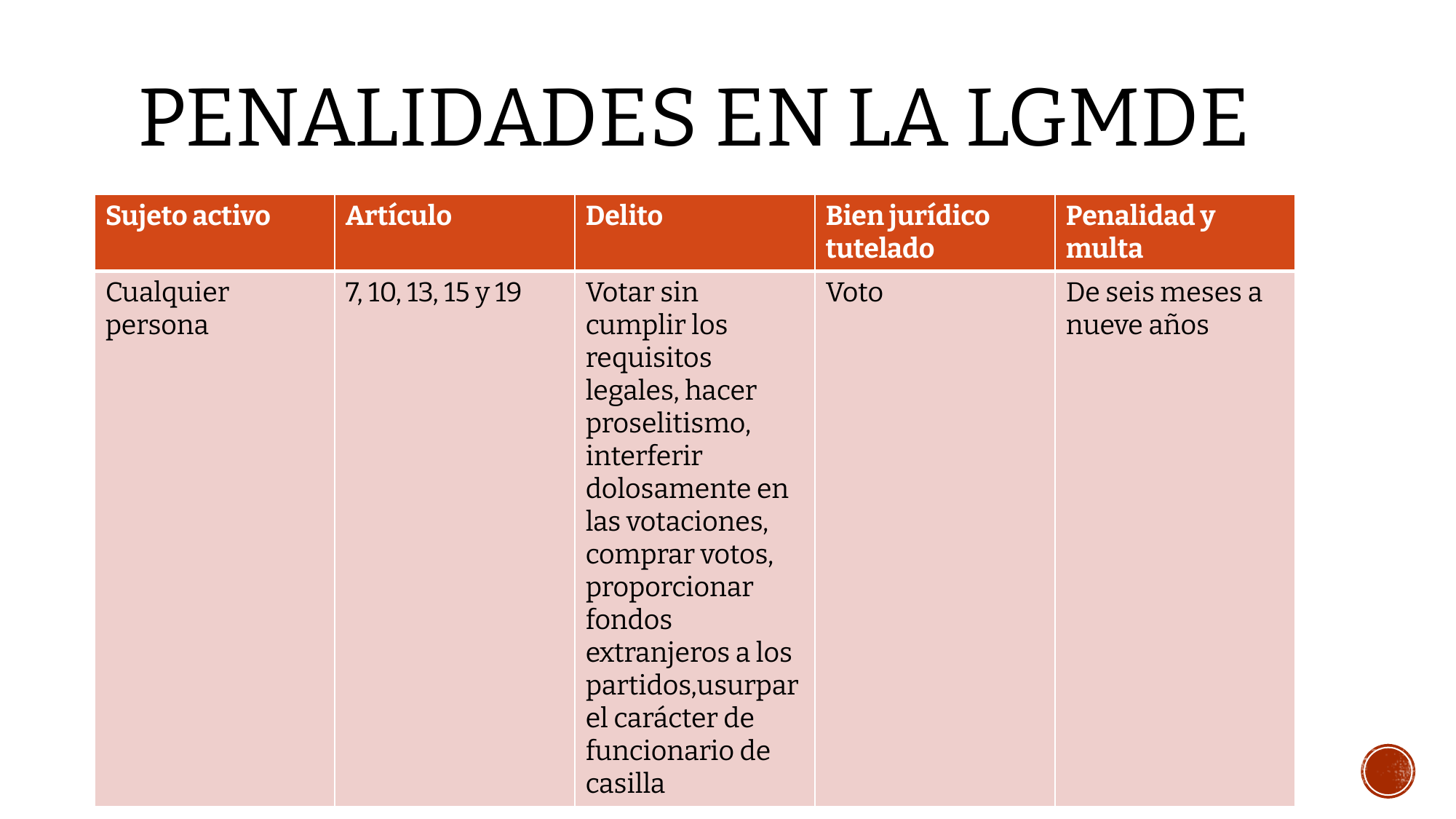

# Penalidades en la LGMDE
| Sujeto activo | Artículo | Delito | Bien jurídico tutelado | Penalidad y multa |
| --- | --- | --- | --- | --- |
| Cualquier persona | 7, 10, 13, 15 y 19 | Votar sin cumplir los requisitos legales, hacer proselitismo, interferir dolosamente en las votaciones, comprar votos, proporcionar fondos extranjeros a los partidos,usurpar el carácter de funcionario de casilla | Voto | De seis meses a nueve años |